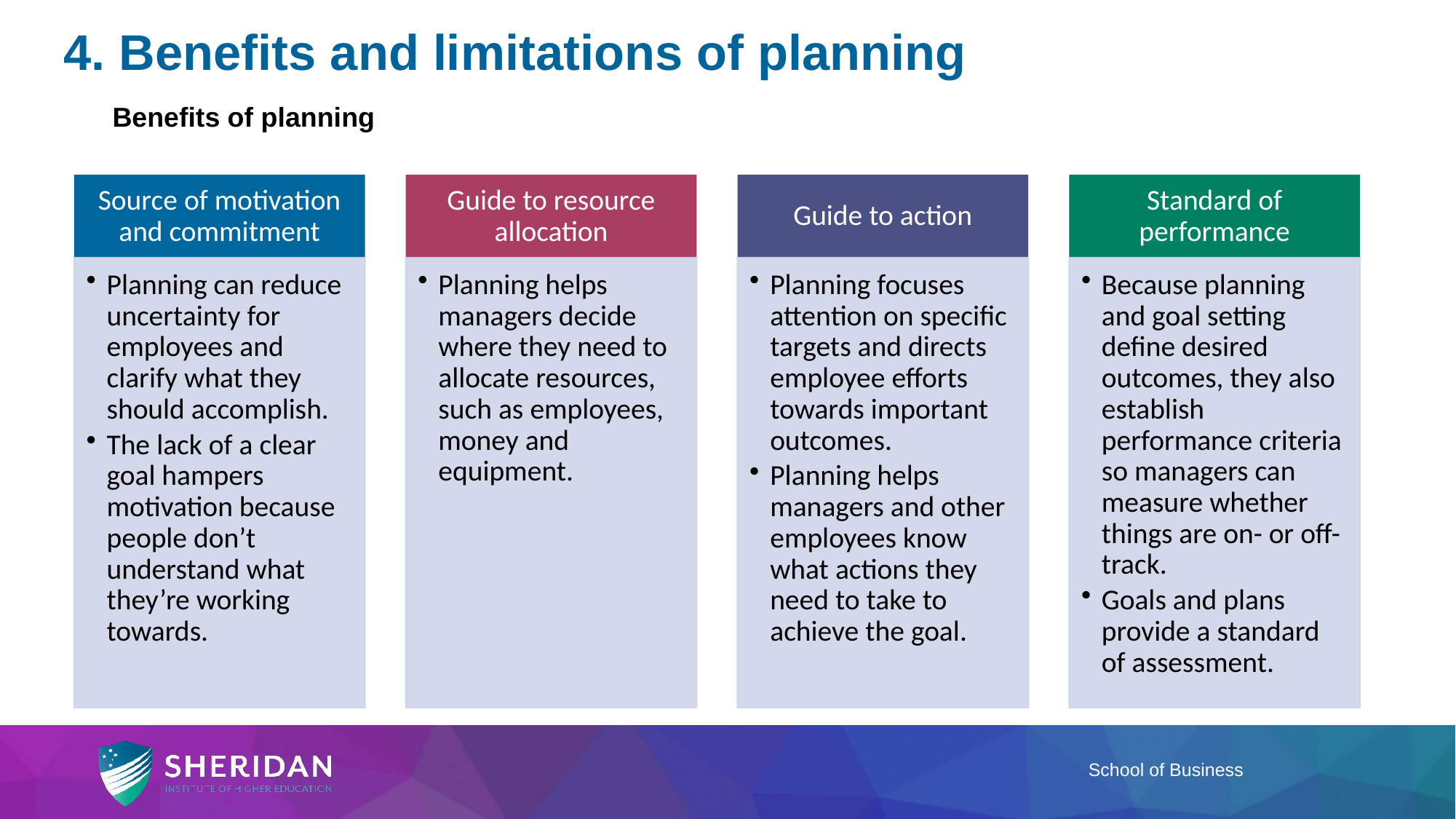

# 4. Benefits and limitations of planning
Benefits of planning
Source of motivation and commitment
Planning can reduce uncertainty for employees and clarify what they should accomplish.
The lack of a clear goal hampers motivation because people don’t understand what they’re working towards.
Guide to resource allocation
Planning helps managers decide where they need to allocate resources, such as employees, money and equipment.
Guide to action
Planning focuses attention on specific targets and directs employee efforts towards important outcomes.
Planning helps managers and other employees know what actions they need to take to achieve the goal.
Standard of performance
Because planning and goal setting define desired outcomes, they also establish performance criteria so managers can measure whether things are on- or off-track.
Goals and plans provide a standard of assessment.